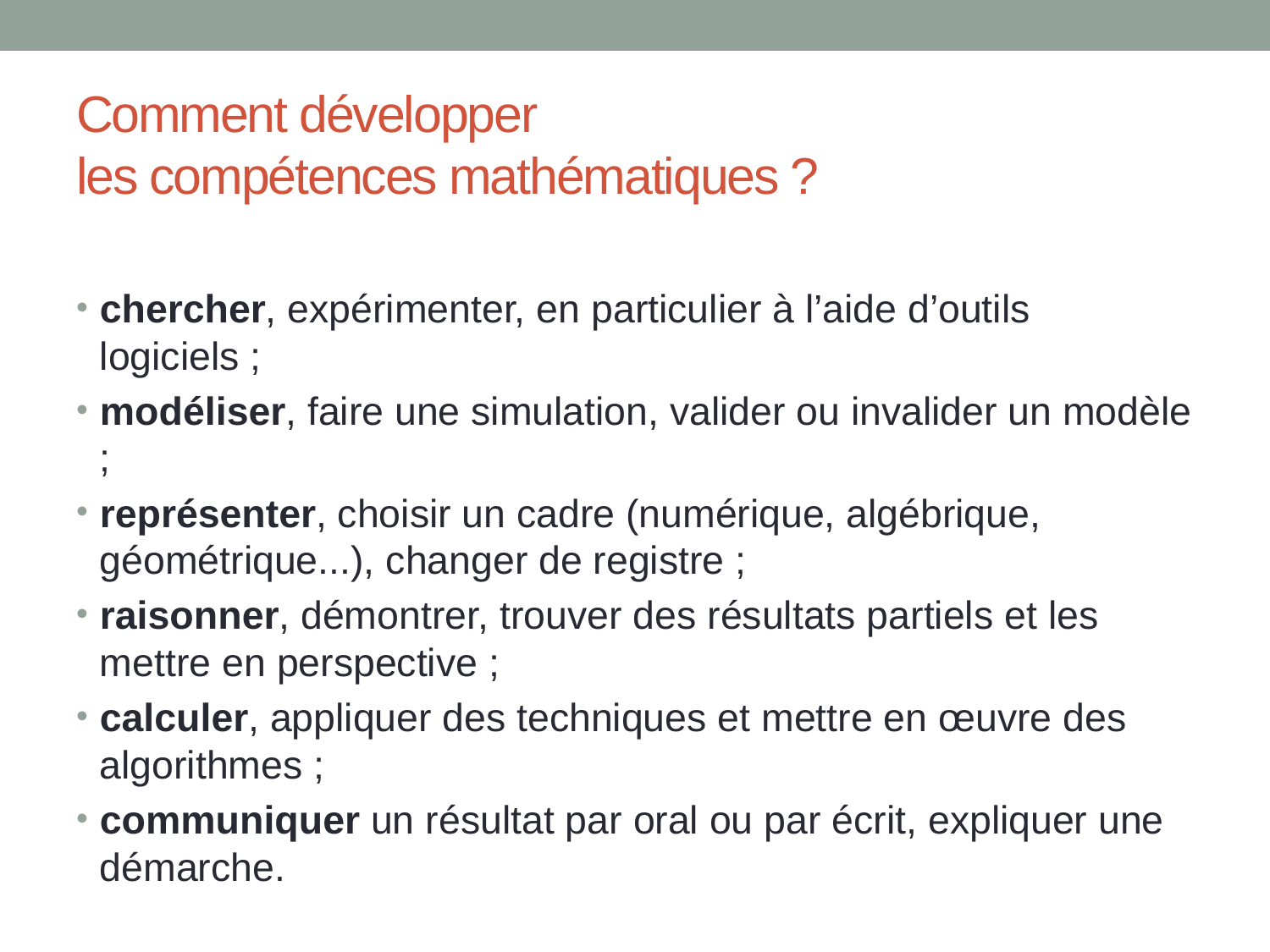

# Comment développer les compétences mathématiques ?

chercher, expérimenter, en particulier à l’aide d’outils logiciels ;
modéliser, faire une simulation, valider ou invalider un modèle ;
représenter, choisir un cadre (numérique, algébrique, géométrique...), changer de registre ;
raisonner, démontrer, trouver des résultats partiels et les mettre en perspective ;
calculer, appliquer des techniques et mettre en œuvre des algorithmes ;
communiquer un résultat par oral ou par écrit, expliquer une démarche.